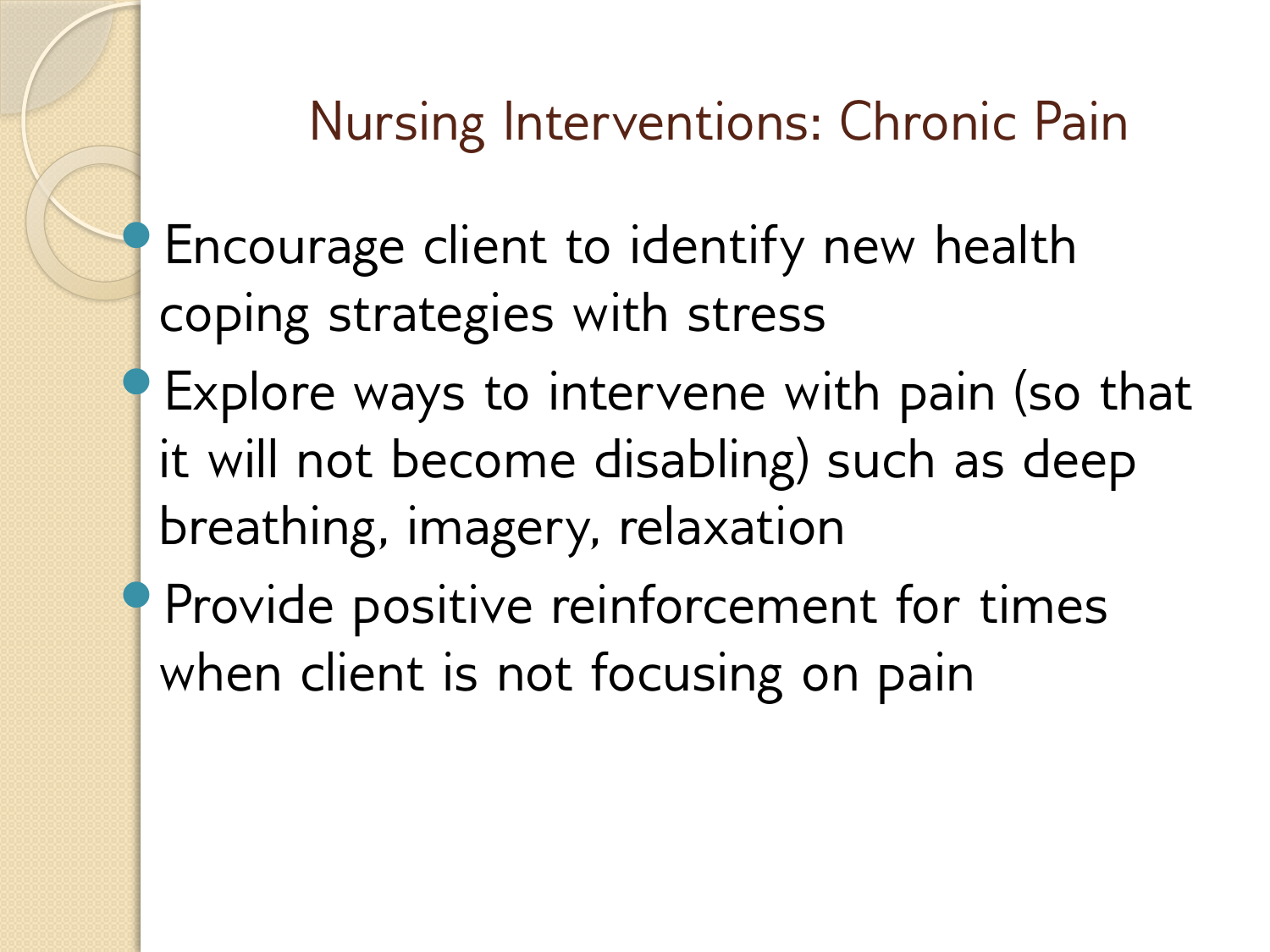

# Nursing Interventions: Chronic Pain
Encourage client to identify new health coping strategies with stress
Explore ways to intervene with pain (so that it will not become disabling) such as deep breathing, imagery, relaxation
Provide positive reinforcement for times when client is not focusing on pain